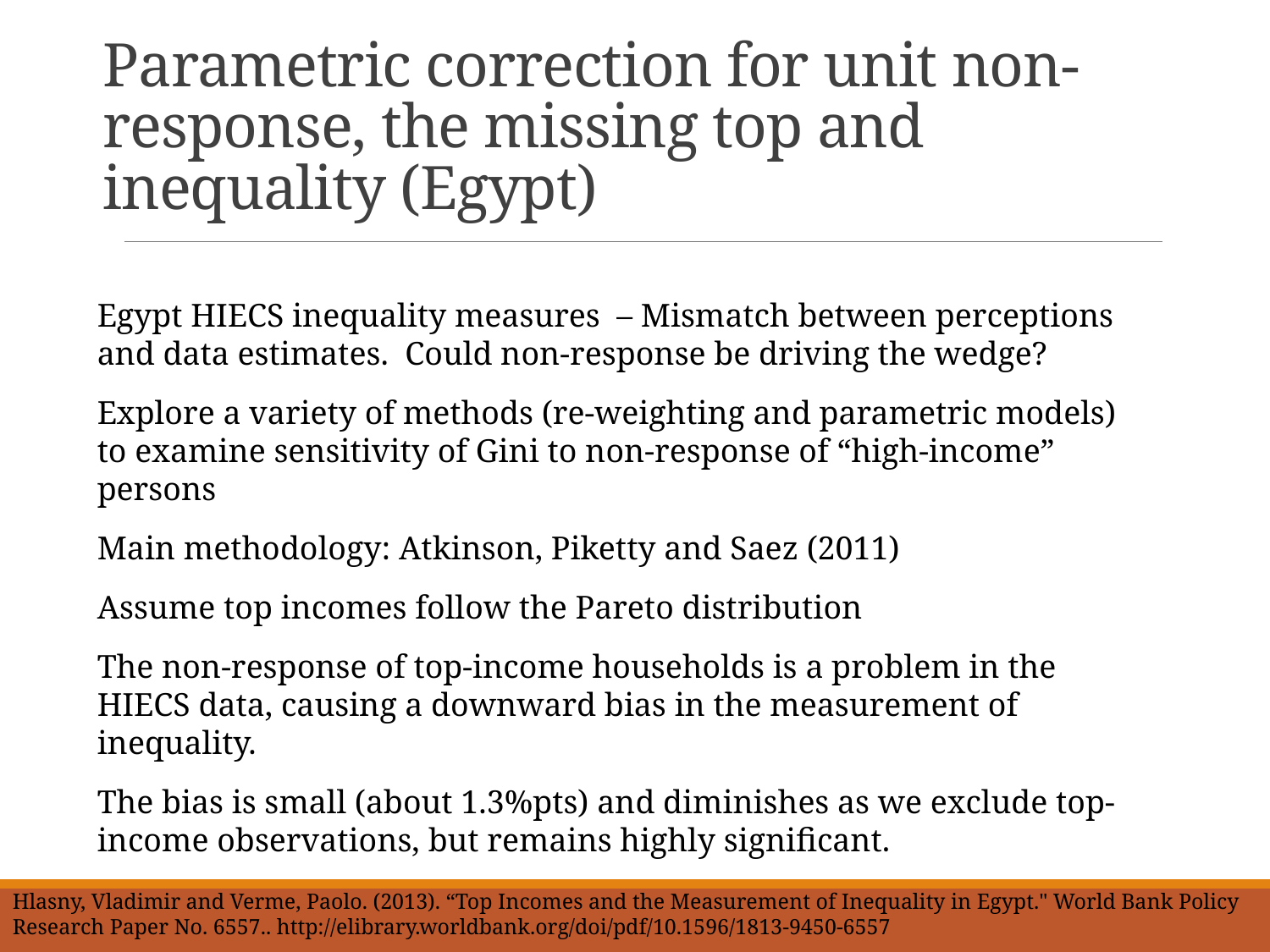

# Parametric correction for unit non-response, the missing top and inequality (Egypt)
Egypt HIECS inequality measures  – Mismatch between perceptions and data estimates.  Could non-response be driving the wedge?
Explore a variety of methods (re-weighting and parametric models) to examine sensitivity of Gini to non-response of “high-income” persons
Main methodology: Atkinson, Piketty and Saez (2011)
Assume top incomes follow the Pareto distribution
The non-response of top-income households is a problem in the HIECS data, causing a downward bias in the measurement of inequality.
The bias is small (about 1.3%pts) and diminishes as we exclude top-income observations, but remains highly significant.
Hlasny, Vladimir and Verme, Paolo. (2013). “Top Incomes and the Measurement of Inequality in Egypt." World Bank Policy Research Paper No. 6557.. http://elibrary.worldbank.org/doi/pdf/10.1596/1813-9450-6557